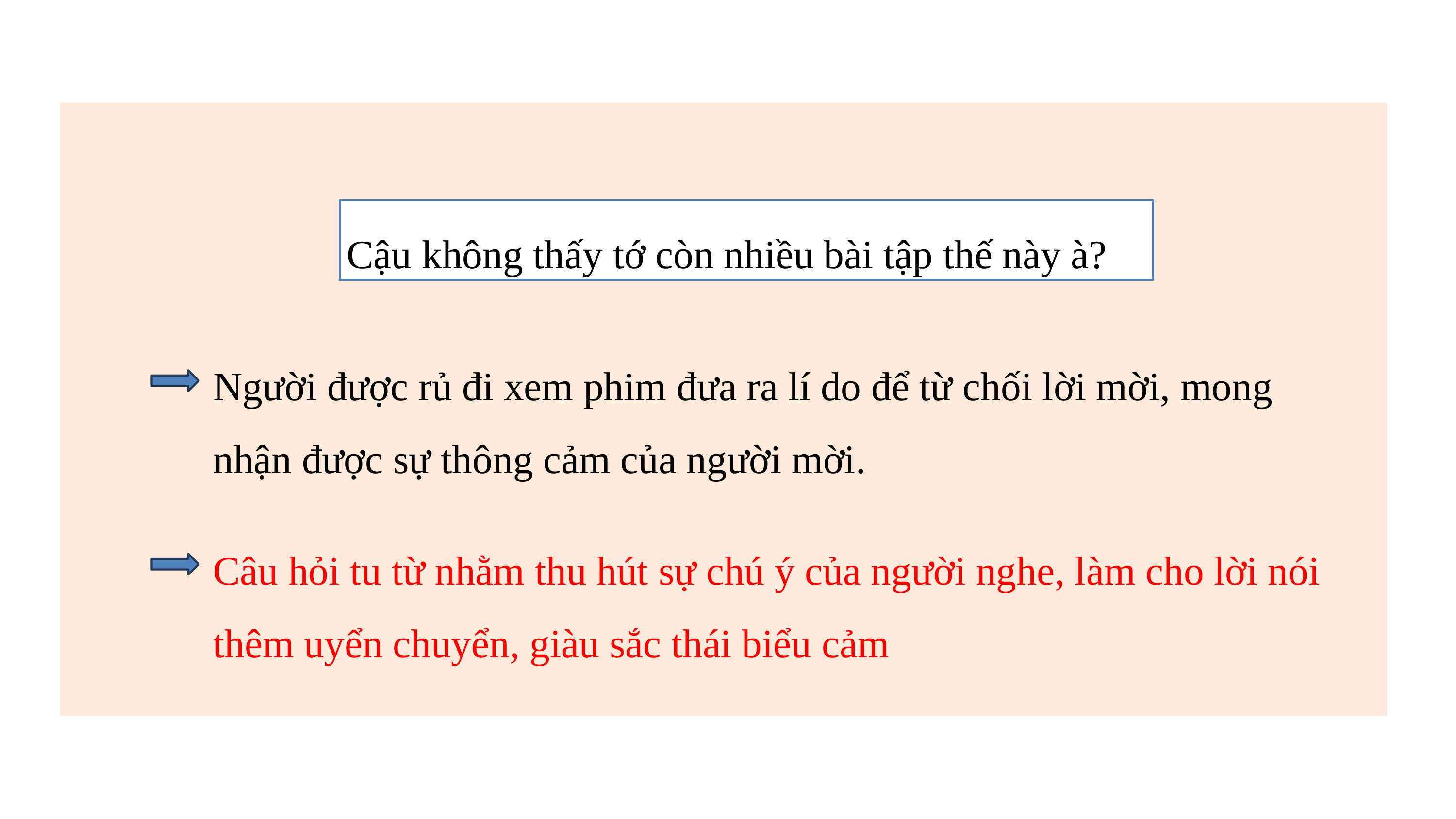

Cậu không thấy tớ còn nhiều bài tập thế này à?
Người được rủ đi xem phim đưa ra lí do để từ chối lời mời, mong nhận được sự thông cảm của người mời.

Câu hỏi tu từ nhằm thu hút sự chú ý của người nghe, làm cho lời nói thêm uyển chuyển, giàu sắc thái biểu cảm